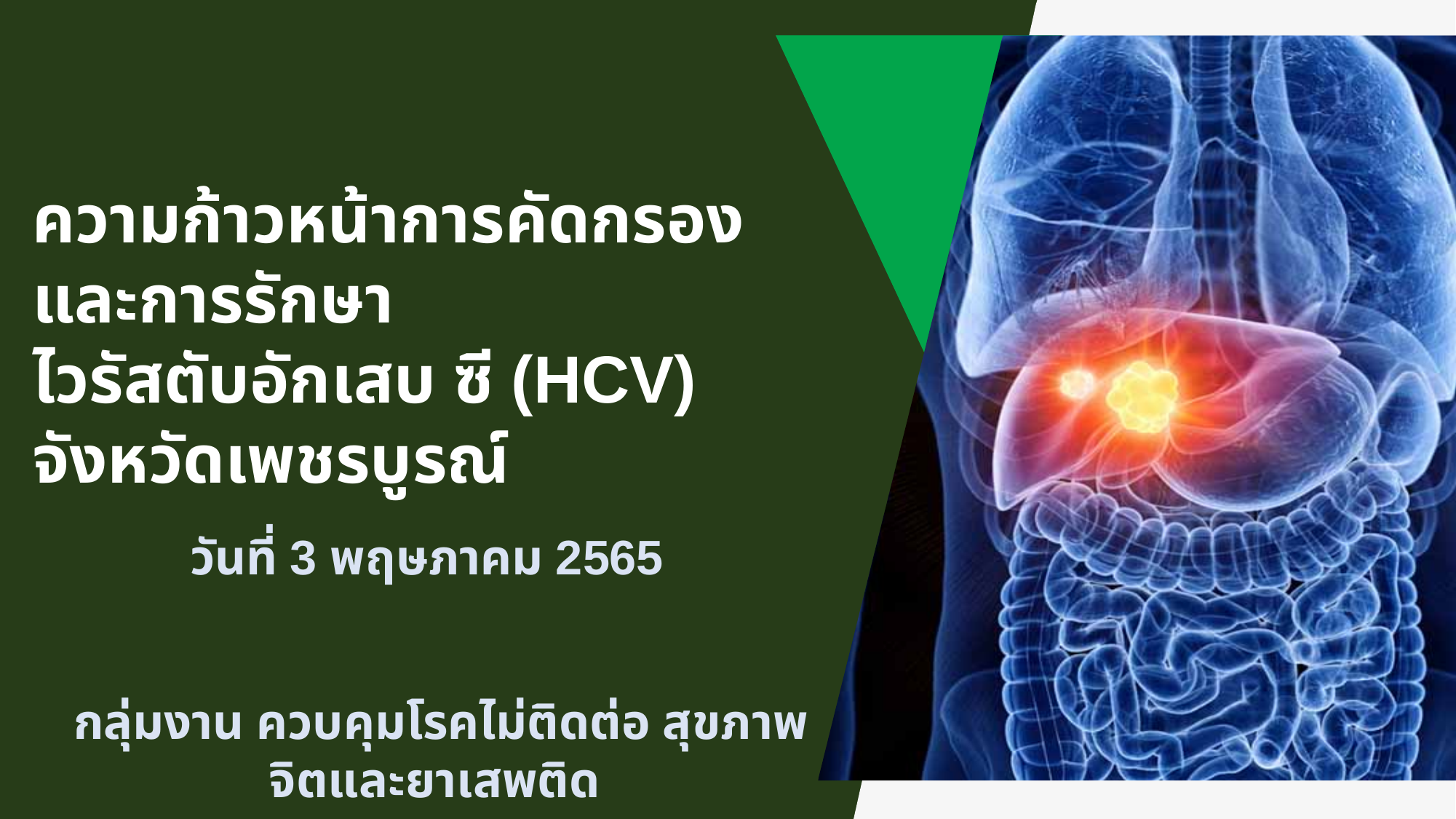

ความก้าวหน้าการคัดกรอง และการรักษา
ไวรัสตับอักเสบ ซี (HCV) จังหวัดเพชรบูรณ์
วันที่ 3 พฤษภาคม 2565
กลุ่มงาน ควบคุมโรคไม่ติดต่อ สุขภาพจิตและยาเสพติด